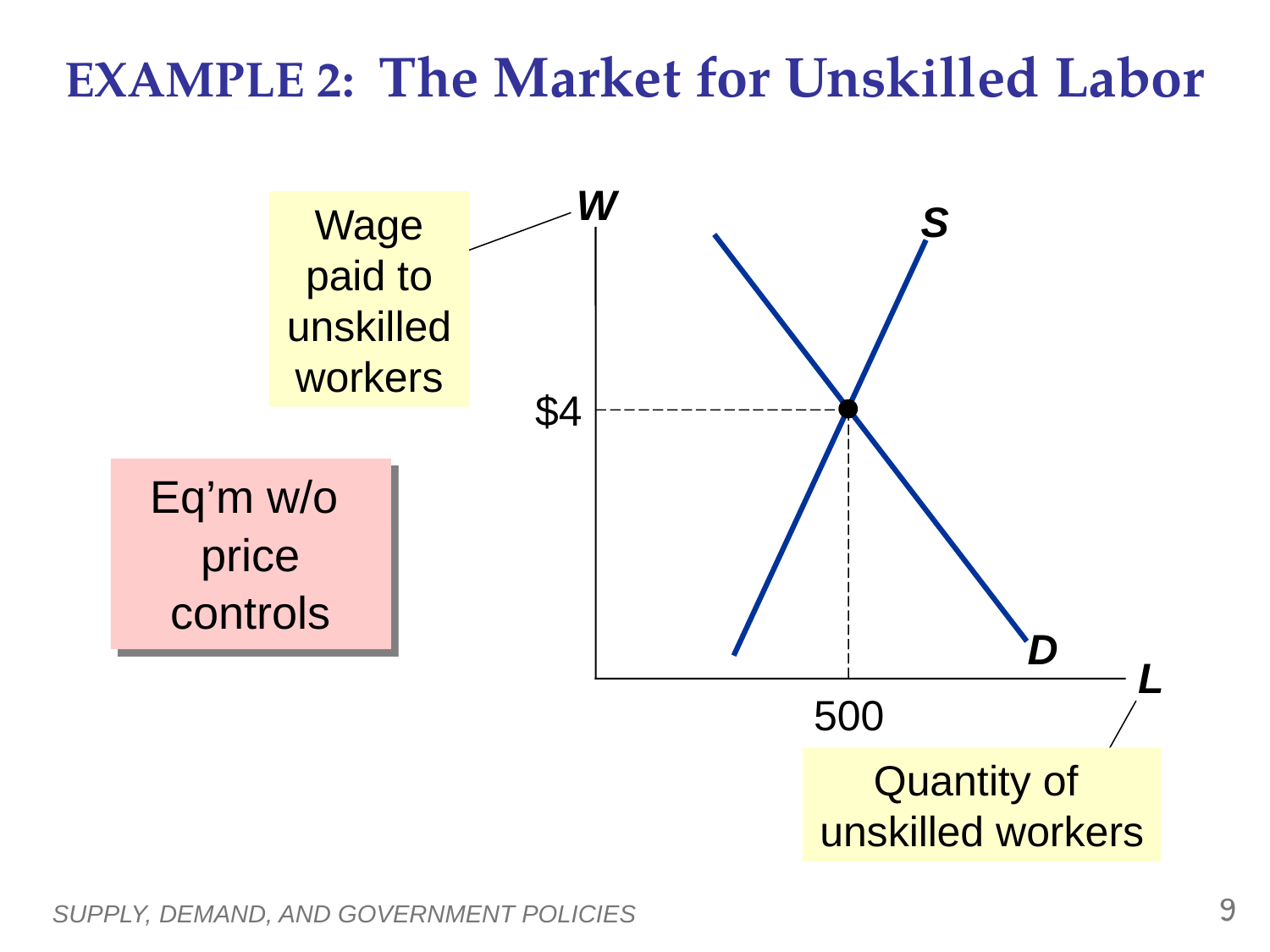

EXAMPLE 2:  The Market for Unskilled Labor
W

L
S

Wage paid to unskilled workers

D
$4

500
Eq’m w/o
price controls

Quantity of  unskilled workers
9
SUPPLY, DEMAND, AND GOVERNMENT POLICIES